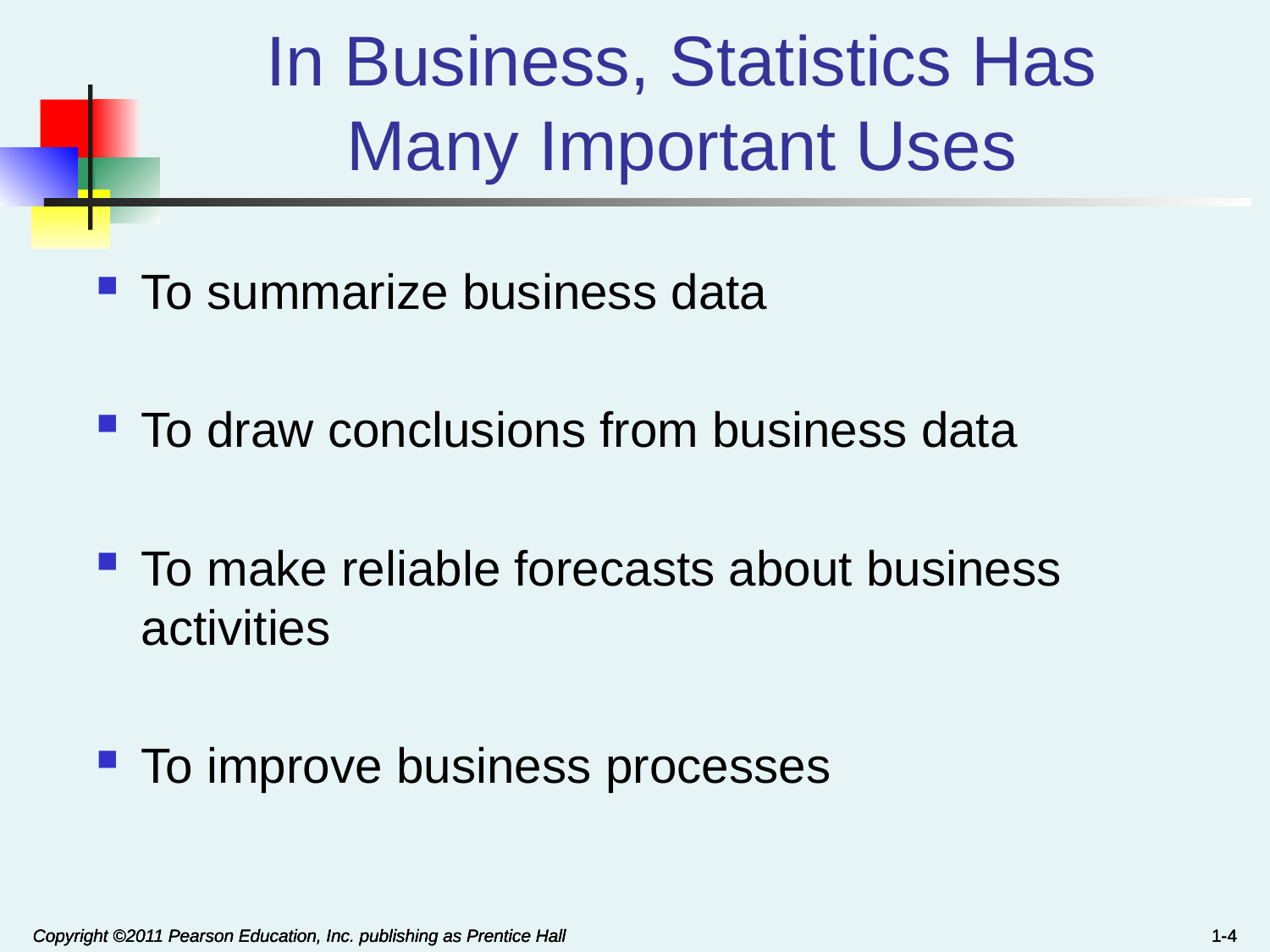

# In Business, Statistics Has Many Important Uses
To summarize business data

To draw conclusions from business data

To make reliable forecasts about business activities

To improve business processes
Copyright ©2011 Pearson Education, Inc. publishing as Prentice Hall
Copyright ©2011 Pearson Education, Inc. publishing as Prentice Hall
Copyright ©2011 Pearson Education, Inc. publishing as Prentice Hall
1-4
1-4
1-4